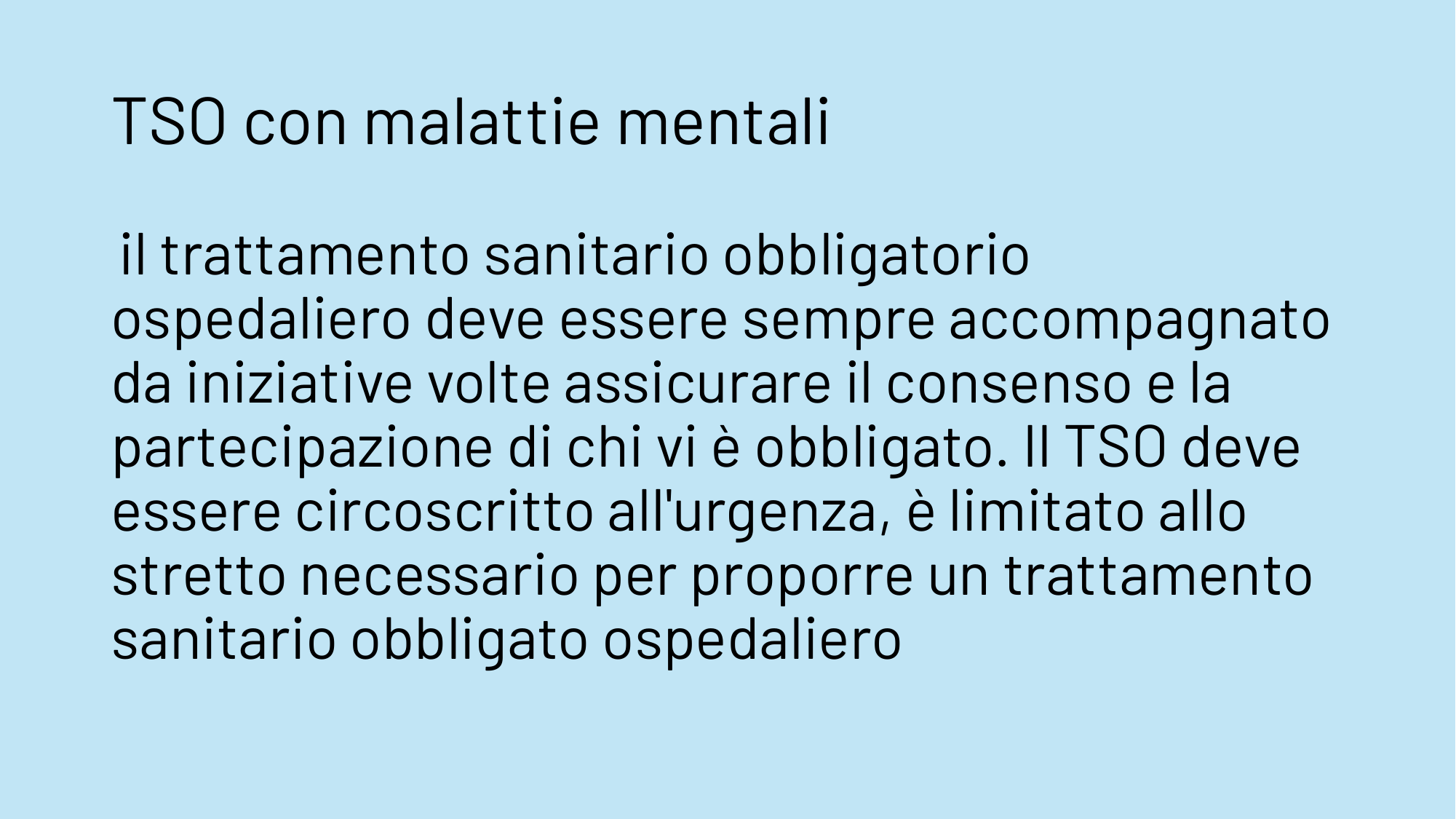

# TSO con malattie mentali
 il trattamento sanitario obbligatorio ospedaliero deve essere sempre accompagnato da iniziative volte assicurare il consenso e la partecipazione di chi vi è obbligato. Il TSO deve essere circoscritto all'urgenza, è limitato allo stretto necessario per proporre un trattamento sanitario obbligato ospedaliero